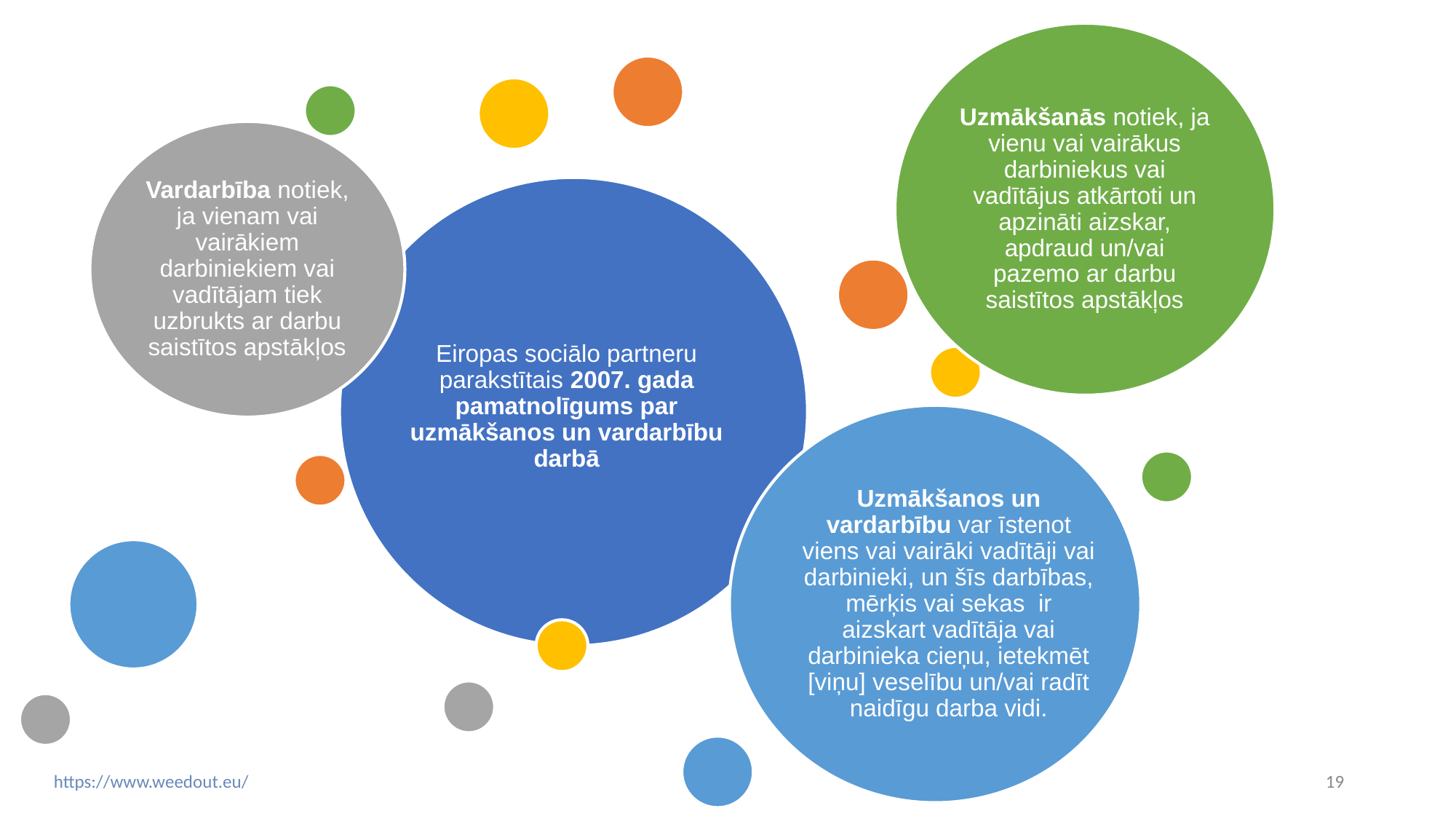

Uzmākšanās notiek, ja vienu vai vairākus darbiniekus vai vadītājus atkārtoti un apzināti aizskar, apdraud un/vai pazemo ar darbu saistītos apstākļos

Vardarbība notiek, ja vienam vai vairākiem darbiniekiem vai vadītājam tiek uzbrukts ar darbu saistītos apstākļos

Eiropas sociālo partneru parakstītais 2007. gada pamatnolīgums par uzmākšanos un vardarbību darbā

Uzmākšanos un vardarbību var īstenot viens vai vairāki vadītāji vai darbinieki, un šīs darbības, mērķis vai sekas  ir aizskart vadītāja vai darbinieka cieņu, ietekmēt [viņu] veselību un/vai radīt naidīgu darba vidi.

19
https://www.weedout.eu/